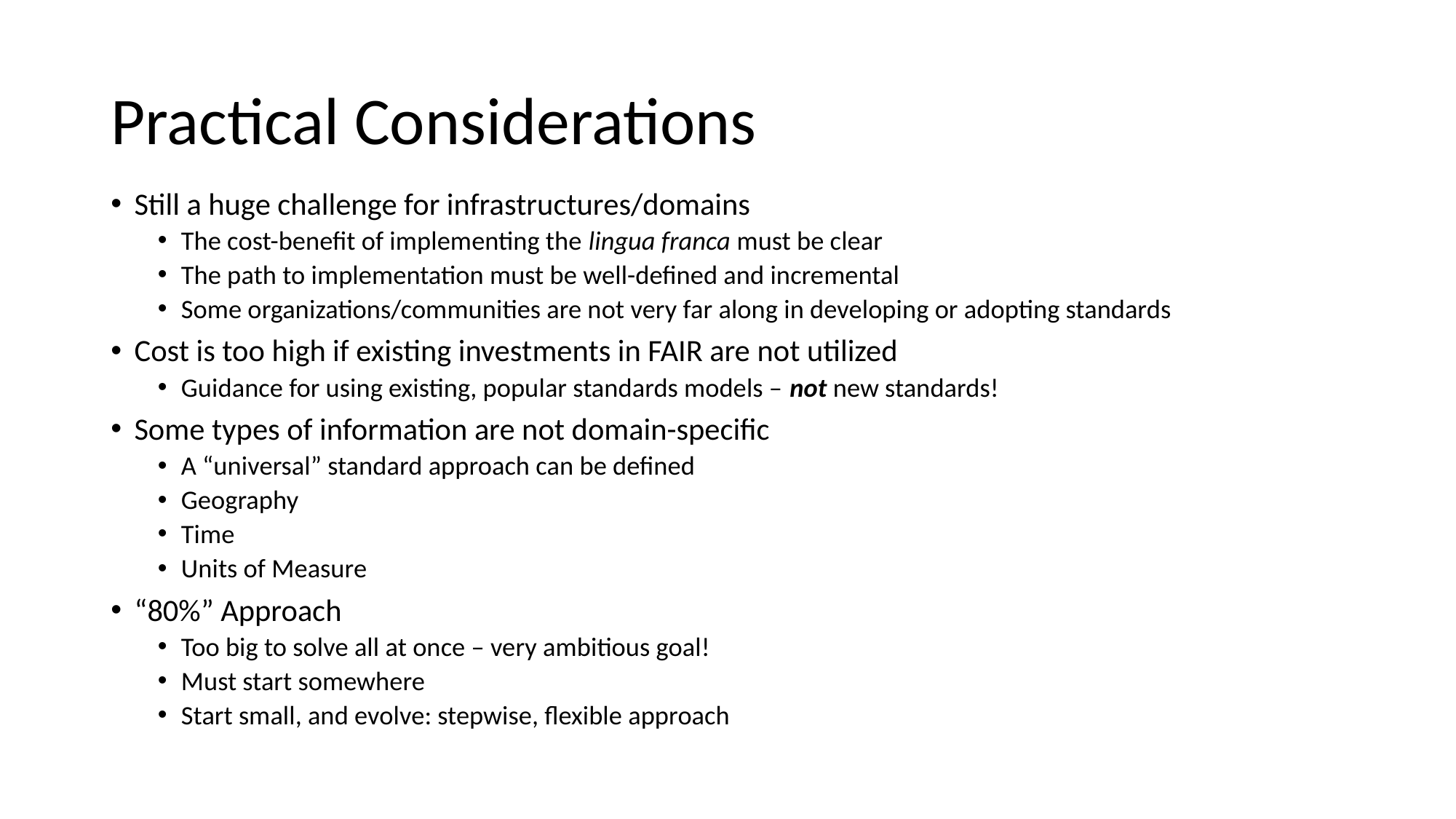

# Practical Considerations
Still a huge challenge for infrastructures/domains
The cost-benefit of implementing the lingua franca must be clear
The path to implementation must be well-defined and incremental
Some organizations/communities are not very far along in developing or adopting standards
Cost is too high if existing investments in FAIR are not utilized
Guidance for using existing, popular standards models – not new standards!
Some types of information are not domain-specific
A “universal” standard approach can be defined
Geography
Time
Units of Measure
“80%” Approach
Too big to solve all at once – very ambitious goal!
Must start somewhere
Start small, and evolve: stepwise, flexible approach